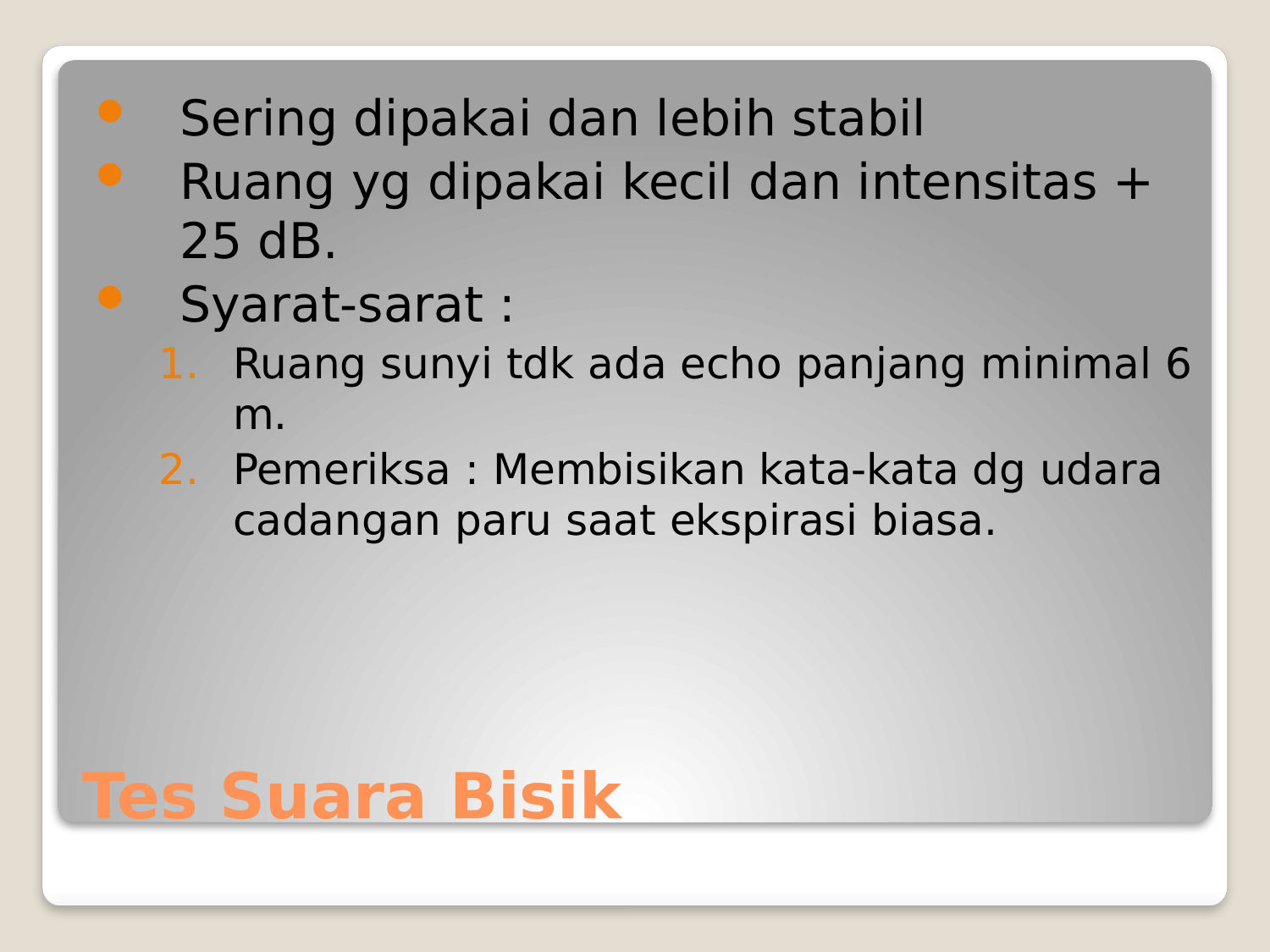

Sering dipakai dan lebih stabil
Ruang yg dipakai kecil dan intensitas + 25 dB.
Syarat-sarat :
Ruang sunyi tdk ada echo panjang minimal 6 m.
Pemeriksa : Membisikan kata-kata dg udara cadangan paru saat ekspirasi biasa.
# Tes Suara Bisik